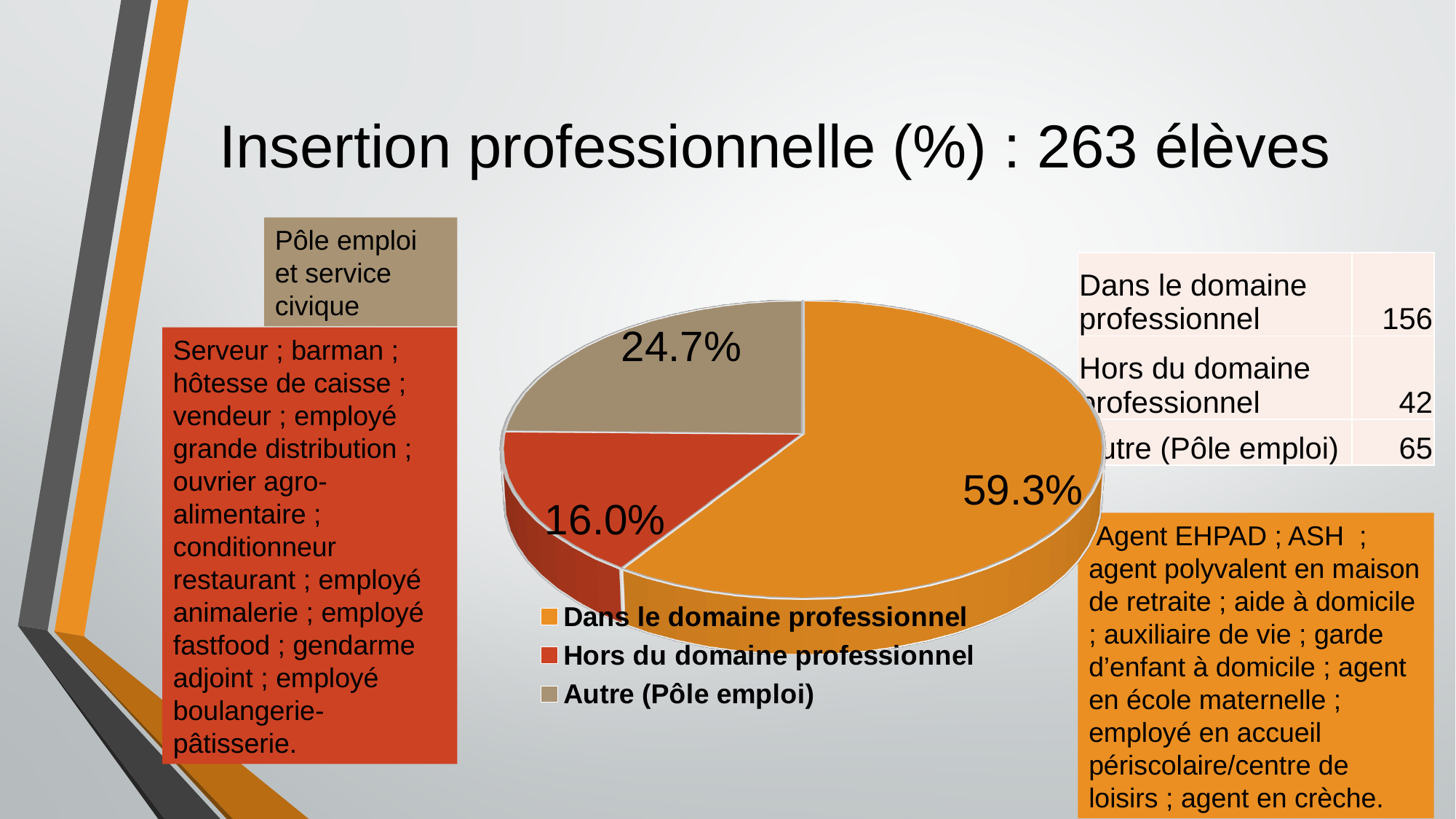

# Insertion professionnelle (%) : 263 élèves
Pôle emploi et service civique

[unsupported chart]

| Dans le domaine professionnel | 156 |
| --- | --- |
| Hors du domaine professionnel | 42 |
| Autre (Pôle emploi) | 65 |
Serveur ; barman ; hôtesse de caisse ; vendeur ; employé grande distribution ; ouvrier agro-alimentaire ; conditionneur restaurant ; employé animalerie ; employé fastfood ; gendarme adjoint ; employé boulangerie-pâtisserie.
 Agent EHPAD ; ASH  ; agent polyvalent en maison de retraite ; aide à domicile ; auxiliaire de vie ; garde d’enfant à domicile ; agent en école maternelle ; employé en accueil périscolaire/centre de loisirs ; agent en crèche.